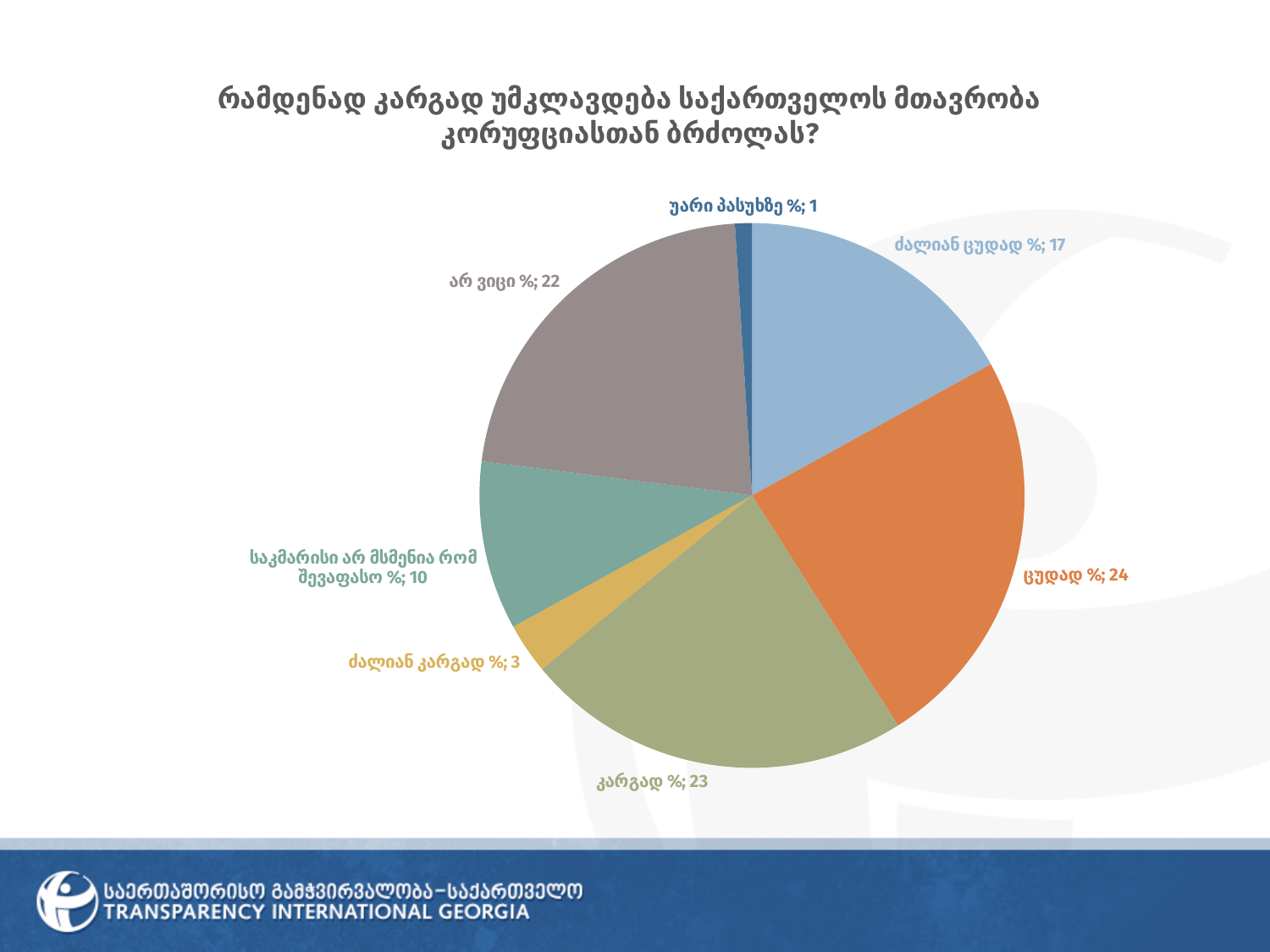

### Chart: რამდენად კარგად უმკლავდება საქართველოს მთავრობა კორუფციასთან ბრძოლას?

| Category | Georgia |
|---|---|
| % | 17.0 |
| % | 24.0 |
| % | 23.0 |
| % | 3.0 |
| % | 10.0 |
| % | 22.0 |
| % | 1.0 |